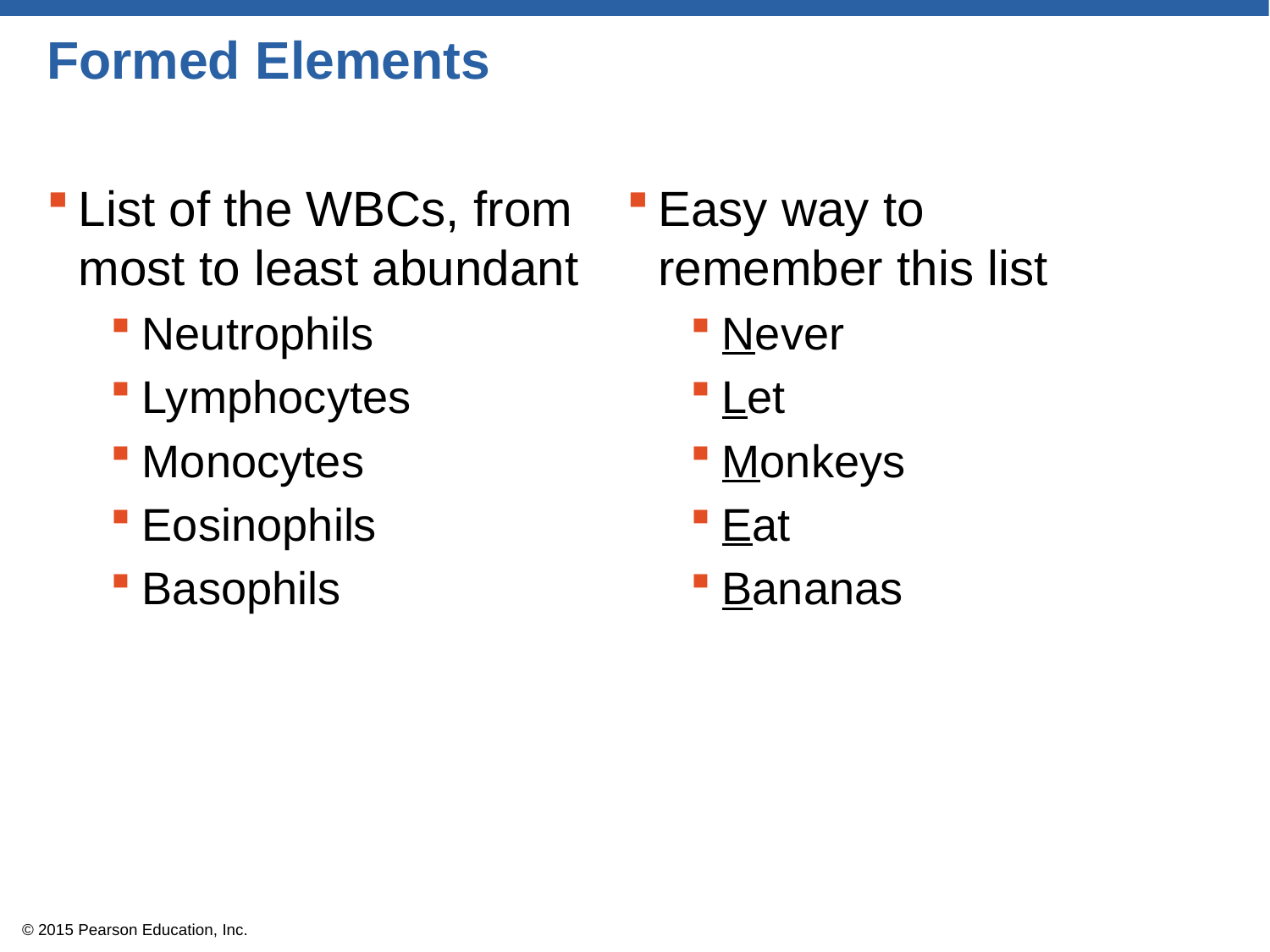

# Formed Elements
List of the WBCs, from most to least abundant
Neutrophils
Lymphocytes
Monocytes
Eosinophils
Basophils
Easy way to remember this list
Never
Let
Monkeys
Eat
Bananas
© 2015 Pearson Education, Inc.